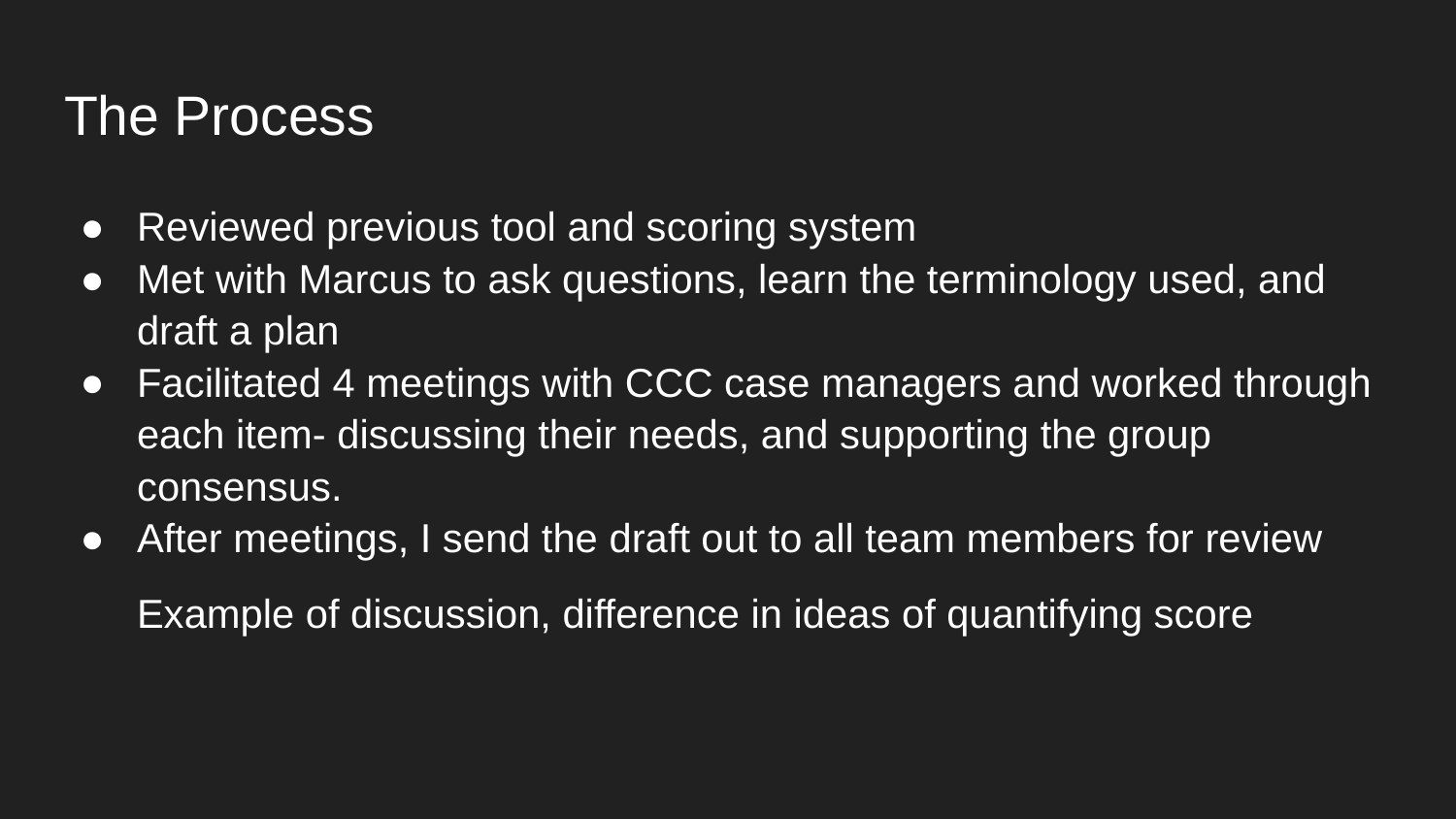

# The Process
Reviewed previous tool and scoring system
Met with Marcus to ask questions, learn the terminology used, and draft a plan
Facilitated 4 meetings with CCC case managers and worked through each item- discussing their needs, and supporting the group consensus.
After meetings, I send the draft out to all team members for review
Example of discussion, difference in ideas of quantifying score